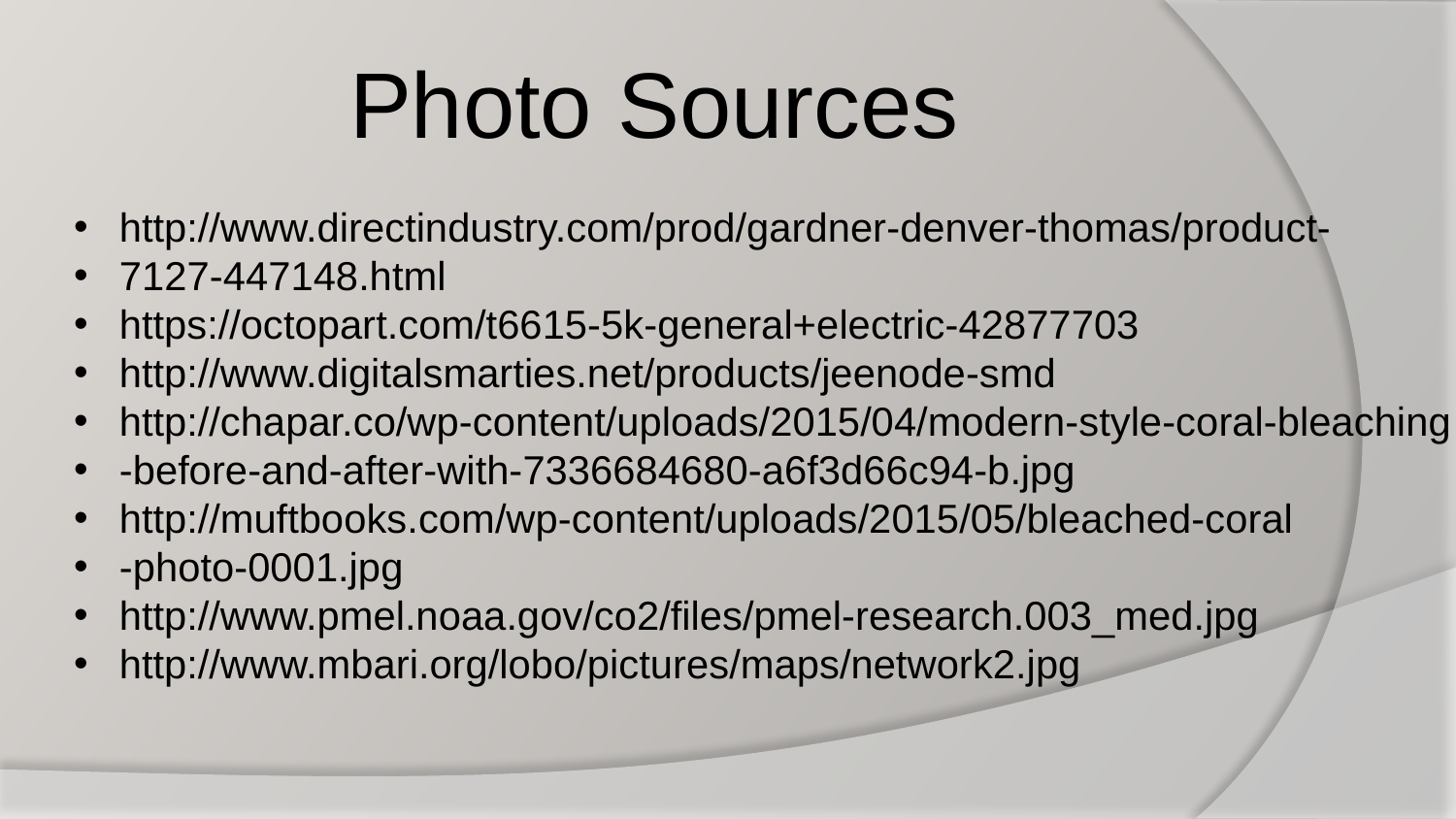

# Photo Sources
http://www.directindustry.com/prod/gardner-denver-thomas/product-
7127-447148.html
https://octopart.com/t6615-5k-general+electric-42877703
http://www.digitalsmarties.net/products/jeenode-smd
http://chapar.co/wp-content/uploads/2015/04/modern-style-coral-bleaching
-before-and-after-with-7336684680-a6f3d66c94-b.jpg
http://muftbooks.com/wp-content/uploads/2015/05/bleached-coral
-photo-0001.jpg
http://www.pmel.noaa.gov/co2/files/pmel-research.003_med.jpg
http://www.mbari.org/lobo/pictures/maps/network2.jpg